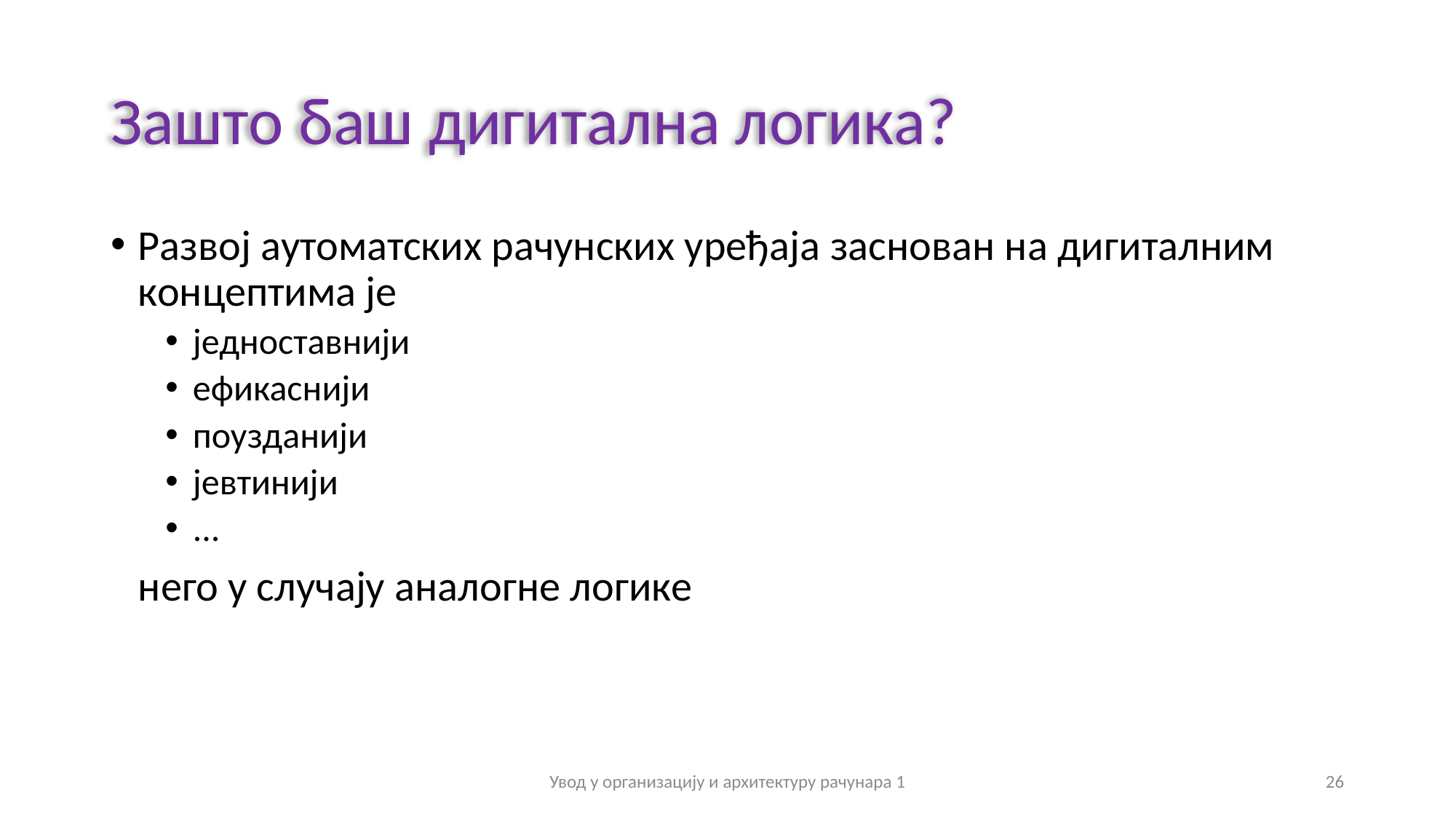

# Зашто баш дигитална логика?
Развој аутоматских рачунских уређаја заснован на дигиталним концептима је
једноставнији
ефикаснији
поузданији
јевтинији
...
	него у случају аналогне логике
Увод у организацију и архитектуру рачунара 1
26